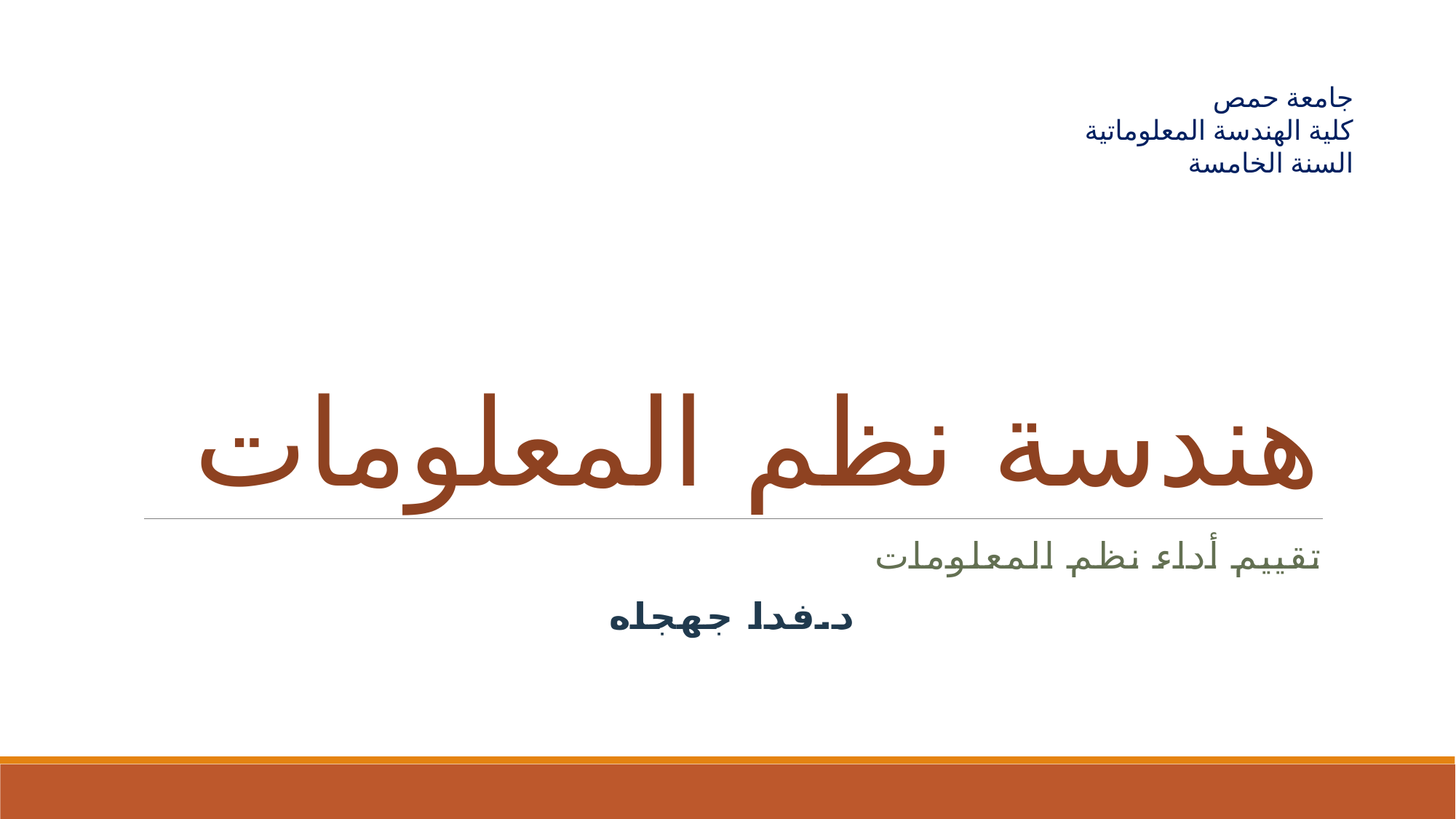

جامعة حمص
كلية الهندسة المعلوماتية
السنة الخامسة
# هندسة نظم المعلومات
تقييم أداء نظم المعلومات
د.فدا جهجاه